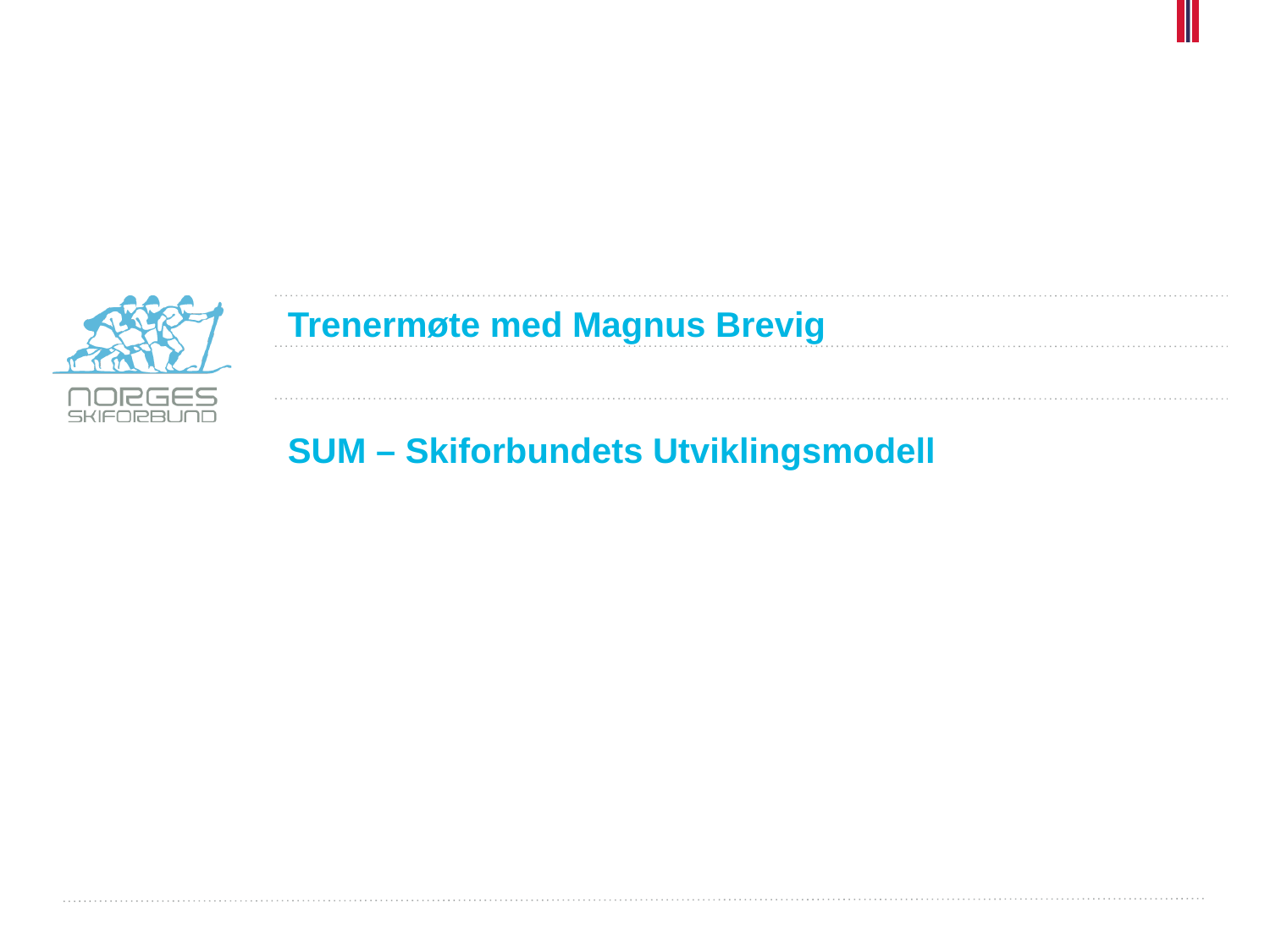

# Trenermøte med Magnus Brevig
SUM – Skiforbundets Utviklingsmodell